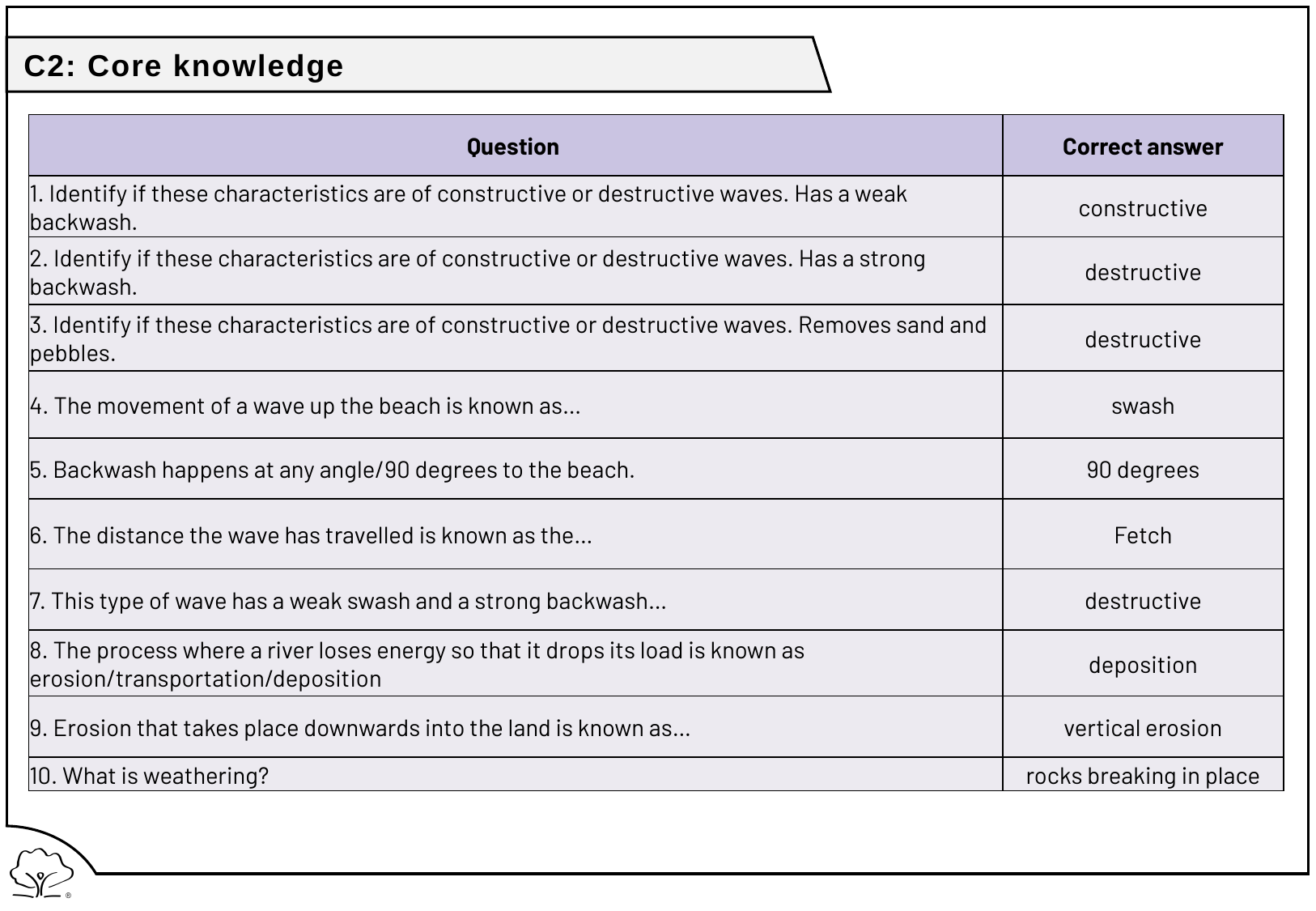

C2: Core knowledge
| Question | Correct answer |
| --- | --- |
| 1. Identify if these characteristics are of constructive or destructive waves. Has a weak backwash. | constructive |
| 2. Identify if these characteristics are of constructive or destructive waves. Has a strong backwash. | destructive |
| 3. Identify if these characteristics are of constructive or destructive waves. Removes sand and pebbles. | destructive |
| 4. The movement of a wave up the beach is known as… | swash |
| 5. Backwash happens at any angle/90 degrees to the beach. | 90 degrees |
| 6. The distance the wave has travelled is known as the… | Fetch |
| 7. This type of wave has a weak swash and a strong backwash… | destructive |
| 8. The process where a river loses energy so that it drops its load is known as erosion/transportation/deposition | deposition |
| 9. Erosion that takes place downwards into the land is known as… | vertical erosion |
| 10. What is weathering? | rocks breaking in place |